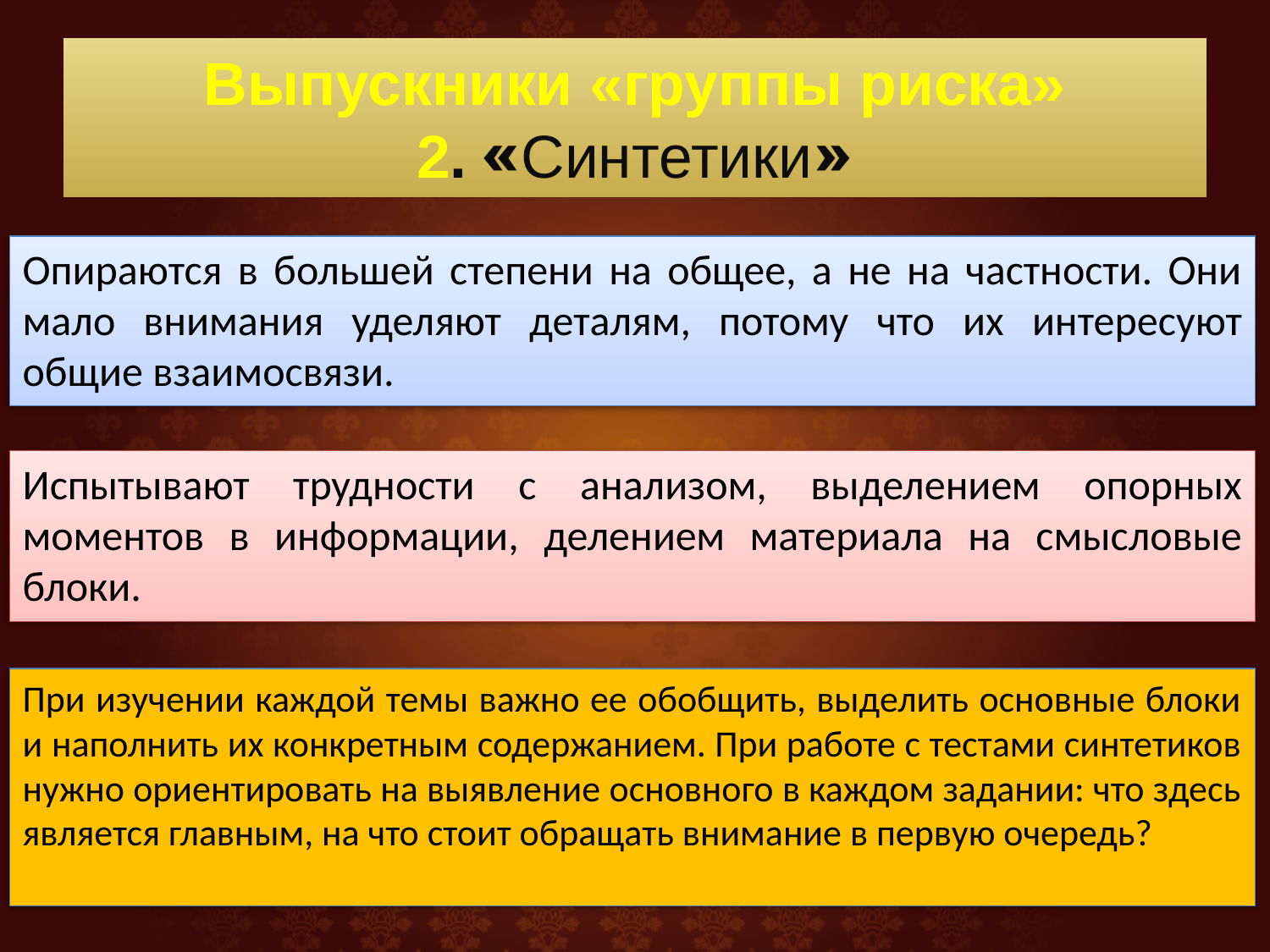

# Выпускники «группы риска» 2. «Синтетики»
Опираются в большей степени на общее, а не на частности. Они мало внимания уделяют деталям, потому что их интересуют общие взаимосвязи.
Испытывают трудности с анализом, выделением опорных моментов в информации, делением материала на смысловые блоки.
При изучении каждой темы важно ее обобщить, выделить основные блоки и наполнить их конкретным содержанием. При работе с тестами синтетиков нужно ориентировать на выявление основного в каждом задании: что здесь является главным, на что стоит обращать внимание в первую очередь?